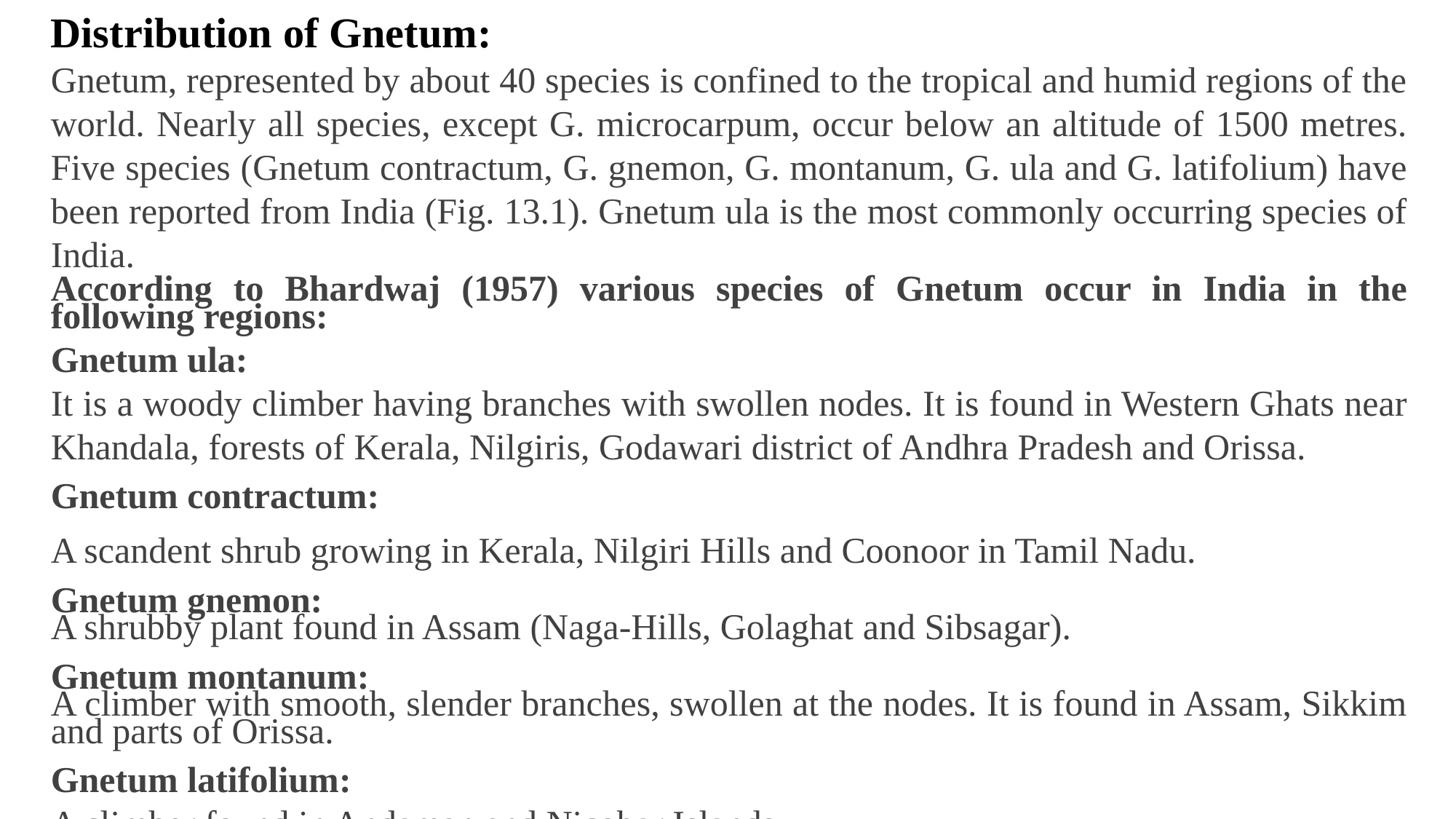

Distribution of Gnetum:
Gnetum, represented by about 40 species is confined to the tropical and humid regions of the world. Nearly all species, except G. microcarpum, occur below an altitude of 1500 metres. Five species (Gnetum contractum, G. gnemon, G. montanum, G. ula and G. latifolium) have been reported from India (Fig. 13.1). Gnetum ula is the most commonly occurring species of India.
According to Bhardwaj (1957) various species of Gnetum occur in India in the following regions:
Gnetum ula:
It is a woody climber having branches with swollen nodes. It is found in Western Ghats near Khandala, forests of Kerala, Nilgiris, Godawari district of Andhra Pradesh and Orissa.
Gnetum contractum:

A scandent shrub growing in Kerala, Nilgiri Hills and Coonoor in Tamil Nadu.
Gnetum gnemon:
A shrubby plant found in Assam (Naga-Hills, Golaghat and Sibsagar).
Gnetum montanum:
A climber with smooth, slender branches, swollen at the nodes. It is found in Assam, Sikkim and parts of Orissa.
Gnetum latifolium:
A climber found in Andaman and Nicobar Islands